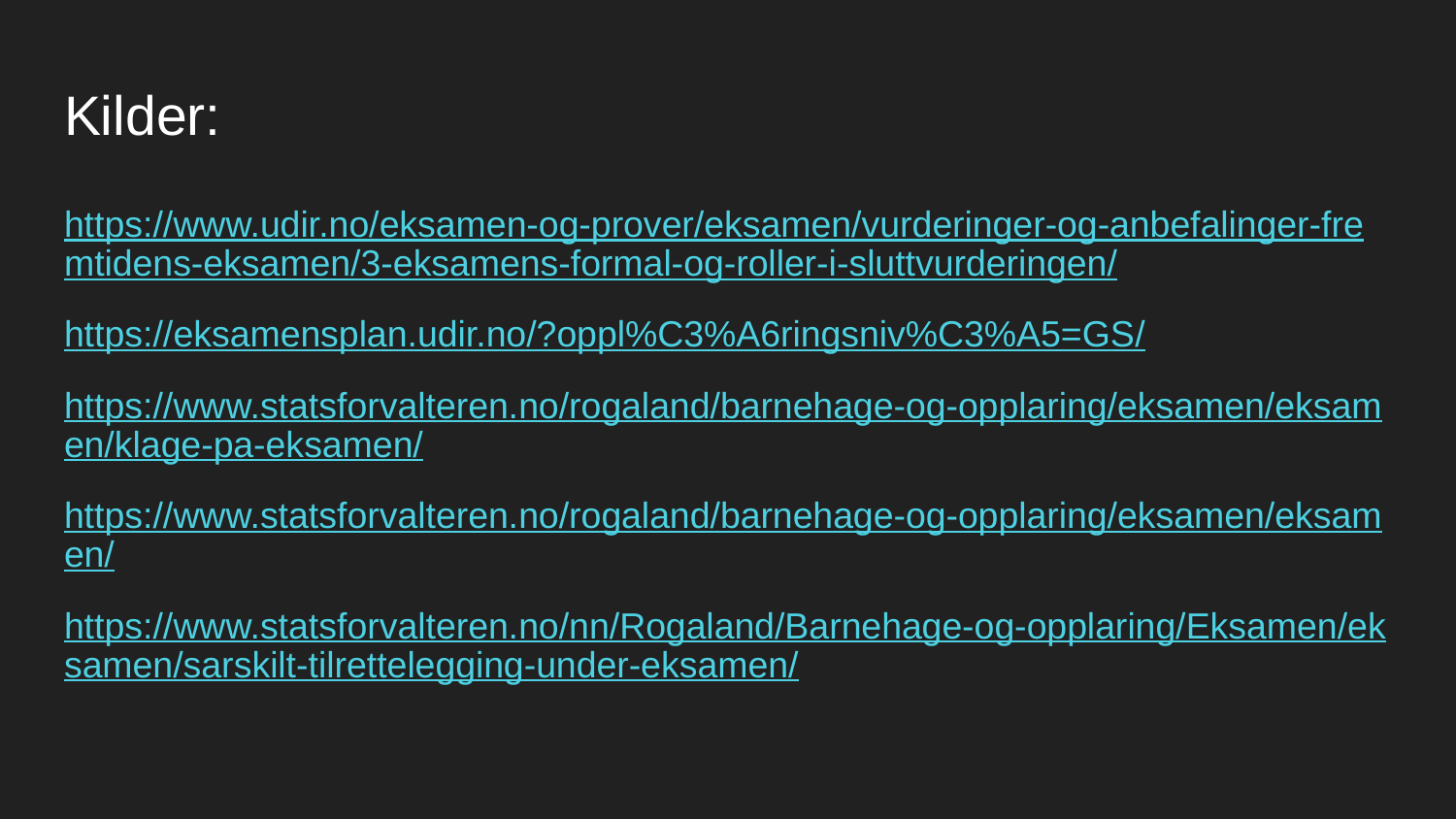

# Kilder:
https://www.udir.no/eksamen-og-prover/eksamen/vurderinger-og-anbefalinger-fremtidens-eksamen/3-eksamens-formal-og-roller-i-sluttvurderingen/
https://eksamensplan.udir.no/?oppl%C3%A6ringsniv%C3%A5=GS/
https://www.statsforvalteren.no/rogaland/barnehage-og-opplaring/eksamen/eksamen/klage-pa-eksamen/
https://www.statsforvalteren.no/rogaland/barnehage-og-opplaring/eksamen/eksamen/
https://www.statsforvalteren.no/nn/Rogaland/Barnehage-og-opplaring/Eksamen/eksamen/sarskilt-tilrettelegging-under-eksamen/